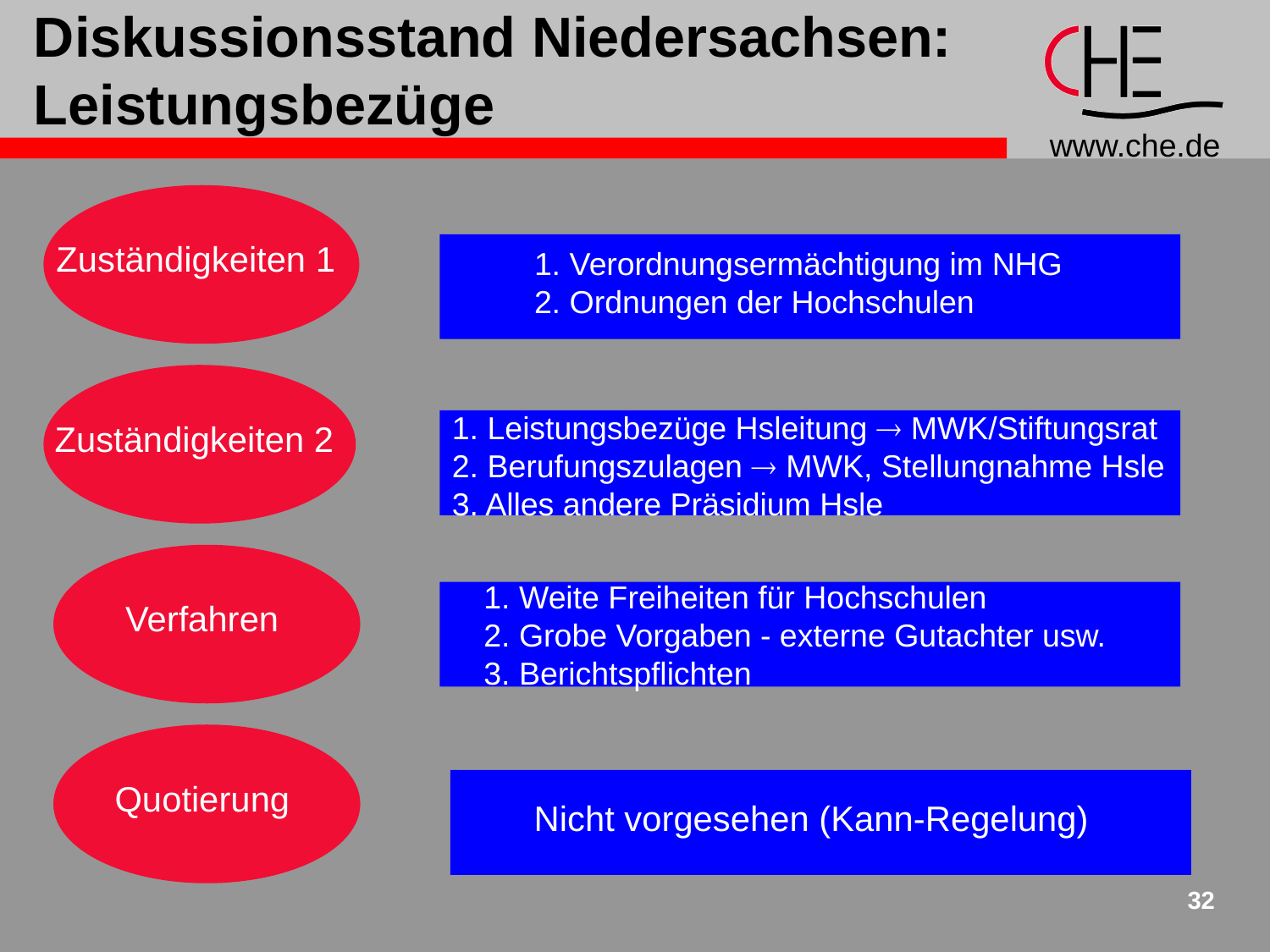

# Diskussionsstand Niedersachsen: Leistungsbezüge

Zuständigkeiten 1

1. Verordnungsermächtigung im NHG
2. Ordnungen der Hochschulen

Zuständigkeiten 2

1. Leistungsbezüge Hsleitung → MWK/Stiftungsrat
2. Berufungszulagen → MWK, Stellungnahme Hsle
3. Alles andere Präsidium Hsle

Verfahren

1. Weite Freiheiten für Hochschulen
2. Grobe Vorgaben - externe Gutachter usw.
3. Berichtspflichten

Nicht vorgesehen (Kann-Regelung)

Quotierung
32